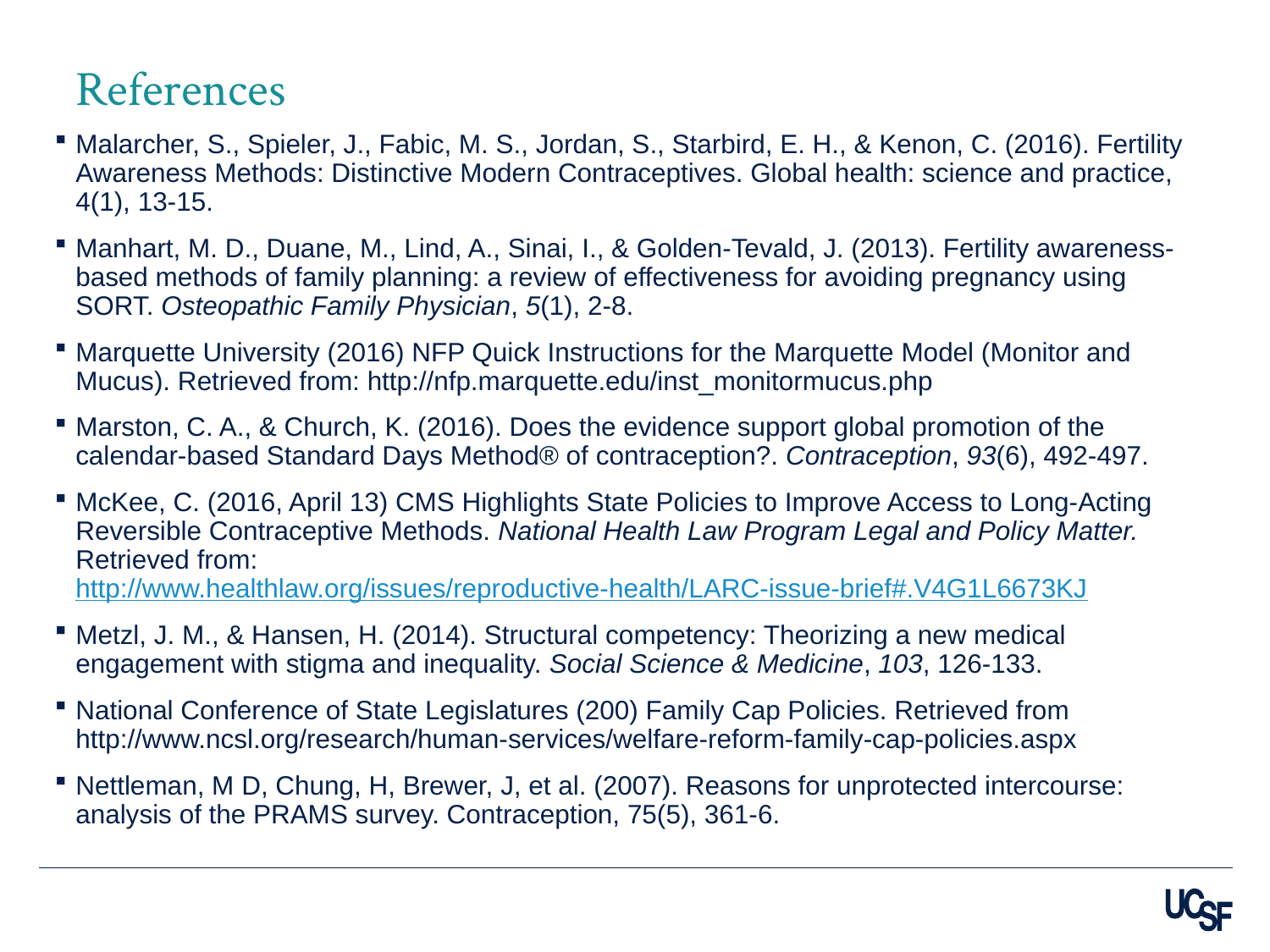

# References
Malarcher, S., Spieler, J., Fabic, M. S., Jordan, S., Starbird, E. H., & Kenon, C. (2016). Fertility Awareness Methods: Distinctive Modern Contraceptives. Global health: science and practice, 4(1), 13-15.
Manhart, M. D., Duane, M., Lind, A., Sinai, I., & Golden-Tevald, J. (2013). Fertility awareness-based methods of family planning: a review of effectiveness for avoiding pregnancy using SORT. Osteopathic Family Physician, 5(1), 2-8.
Marquette University (2016) NFP Quick Instructions for the Marquette Model (Monitor and Mucus). Retrieved from: http://nfp.marquette.edu/inst_monitormucus.php
Marston, C. A., & Church, K. (2016). Does the evidence support global promotion of the calendar-based Standard Days Method® of contraception?. Contraception, 93(6), 492-497.
McKee, C. (2016, April 13) CMS Highlights State Policies to Improve Access to Long-Acting Reversible Contraceptive Methods. National Health Law Program Legal and Policy Matter. Retrieved from: http://www.healthlaw.org/issues/reproductive-health/LARC-issue-brief#.V4G1L6673KJ
Metzl, J. M., & Hansen, H. (2014). Structural competency: Theorizing a new medical engagement with stigma and inequality. Social Science & Medicine, 103, 126-133.
National Conference of State Legislatures (200) Family Cap Policies. Retrieved from http://www.ncsl.org/research/human-services/welfare-reform-family-cap-policies.aspx
Nettleman, M D, Chung, H, Brewer, J, et al. (2007). Reasons for unprotected intercourse: analysis of the PRAMS survey. Contraception, 75(5), 361-6.